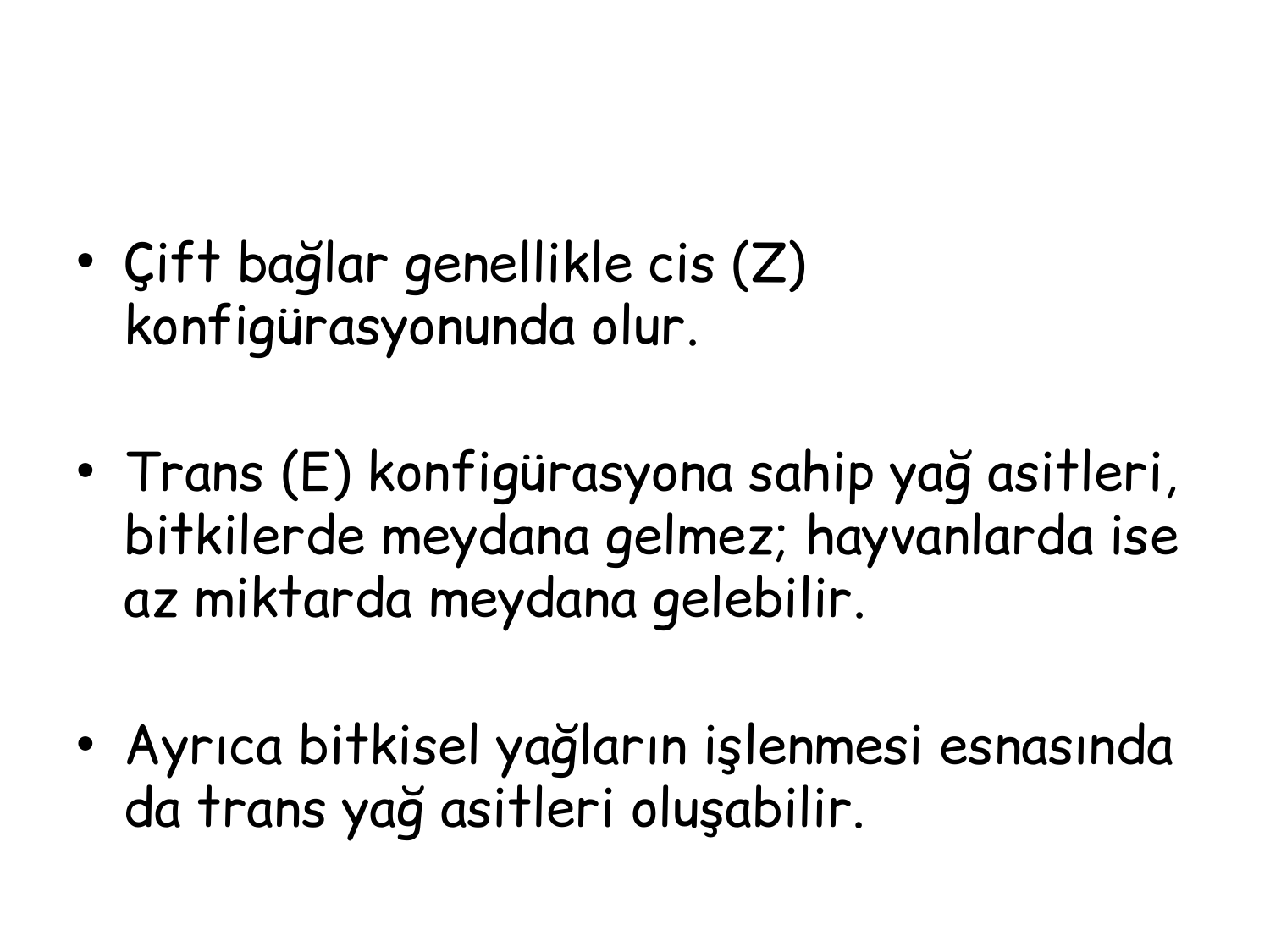

#
Çift bağlar genellikle cis (Z) konfigürasyonunda olur.

Trans (E) konfigürasyona sahip yağ asitleri, bitkilerde meydana gelmez; hayvanlarda ise az miktarda meydana gelebilir.

Ayrıca bitkisel yağların işlenmesi esnasında da trans yağ asitleri oluşabilir.